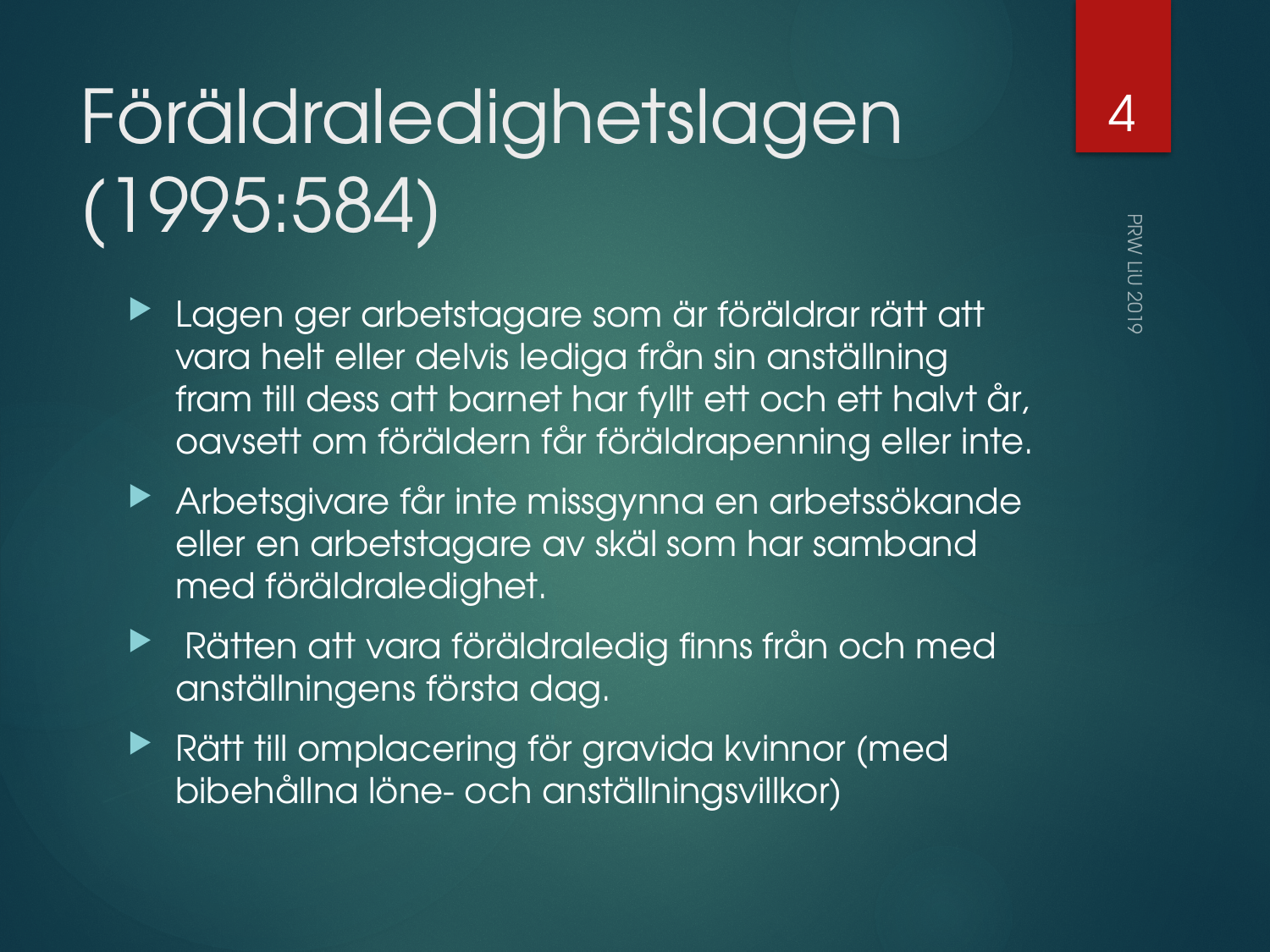

4
# Föräldraledighetslagen (1995:584)
Lagen ger arbetstagare som är föräldrar rätt att vara helt eller delvis lediga från sin anställning fram till dess att barnet har fyllt ett och ett halvt år, oavsett om föräldern får föräldrapenning eller inte.
Arbetsgivare får inte missgynna en arbetssökande eller en arbetstagare av skäl som har samband med föräldraledighet.
 Rätten att vara föräldraledig finns från och med anställningens första dag.
Rätt till omplacering för gravida kvinnor (med bibehållna löne- och anställningsvillkor)
PRW LiU 2019